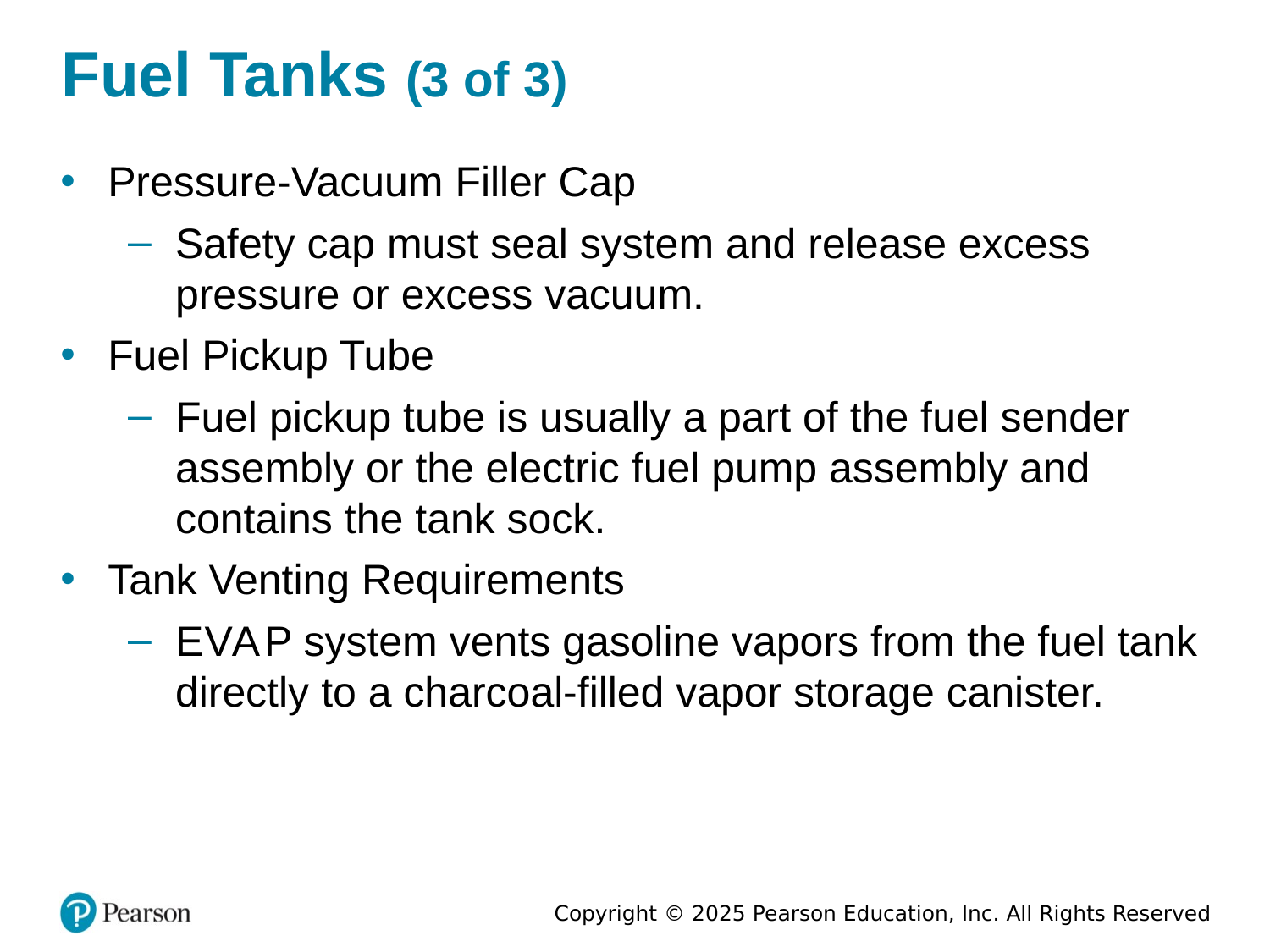

# Fuel Tanks (3 of 3)
Pressure-Vacuum Filler Cap
Safety cap must seal system and release excess pressure or excess vacuum.
Fuel Pickup Tube
Fuel pickup tube is usually a part of the fuel sender assembly or the electric fuel pump assembly and contains the tank sock.
Tank Venting Requirements
E V A P system vents gasoline vapors from the fuel tank directly to a charcoal-filled vapor storage canister.